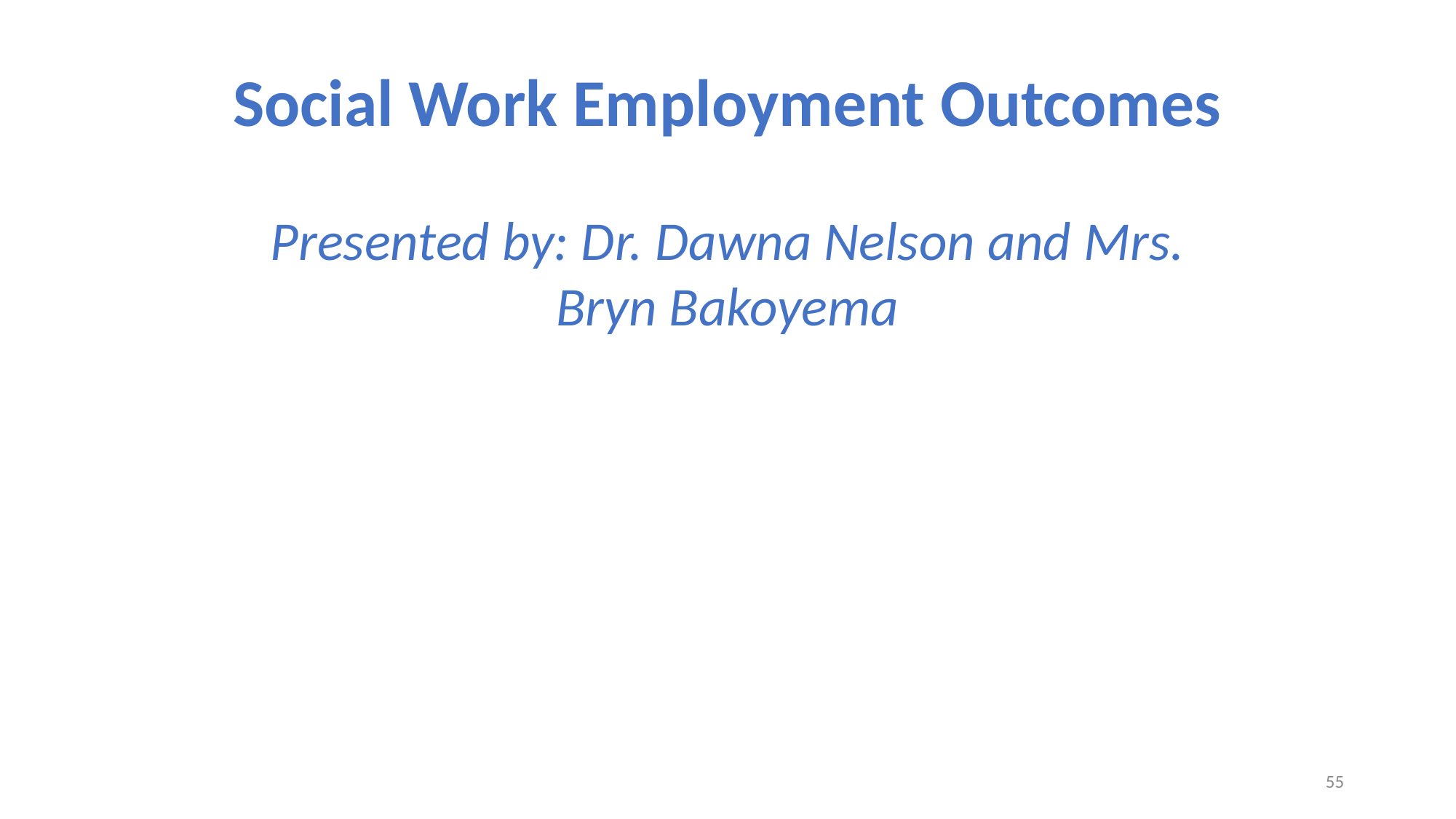

Social Work Employment Outcomes

Presented by: Dr. Dawna Nelson and Mrs. Bryn Bakoyema
55